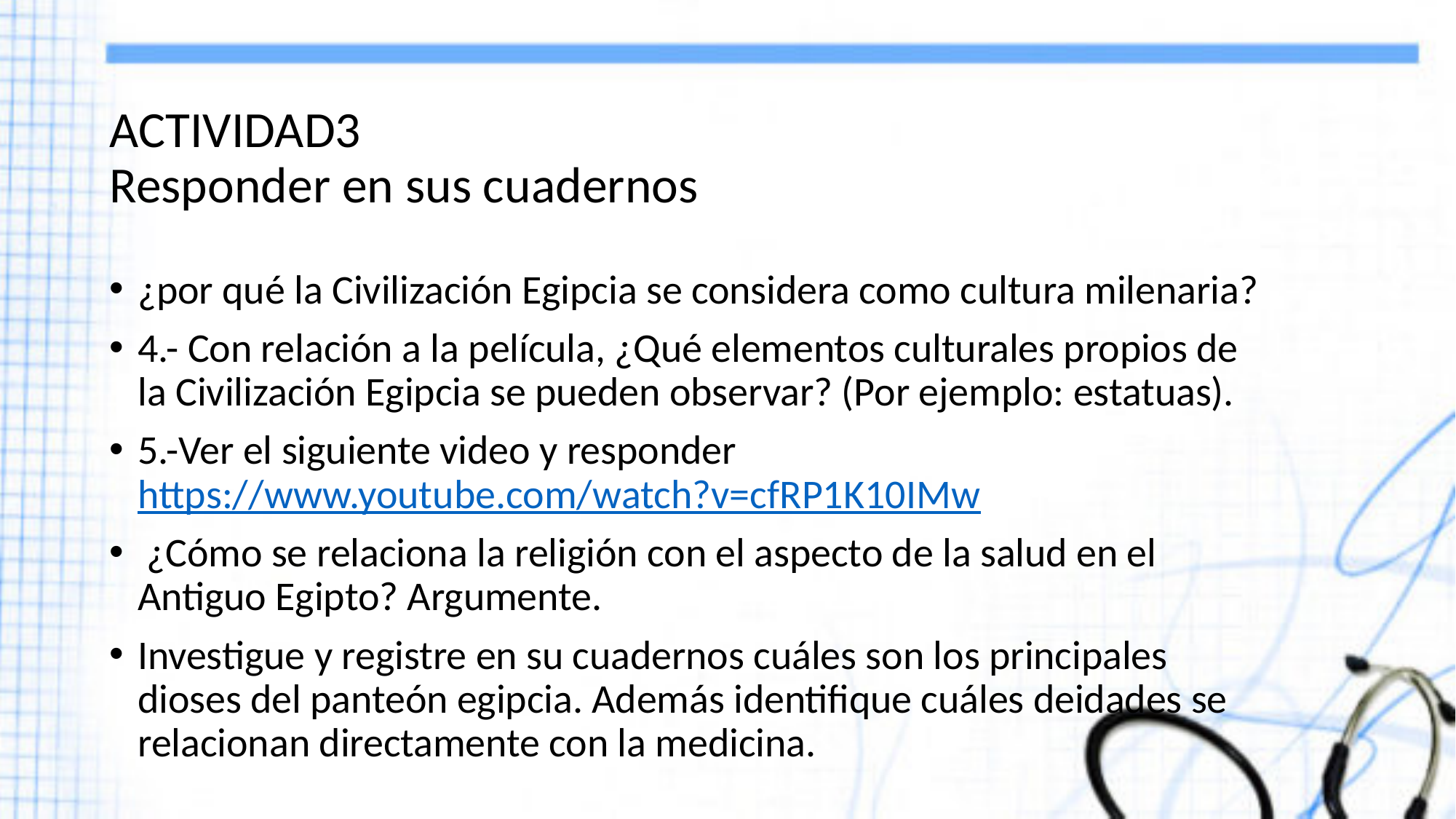

# ACTIVIDAD3 Responder en sus cuadernos
¿por qué la Civilización Egipcia se considera como cultura milenaria?
4.- Con relación a la película, ¿Qué elementos culturales propios de la Civilización Egipcia se pueden observar? (Por ejemplo: estatuas).
5.-Ver el siguiente video y responder https://www.youtube.com/watch?v=cfRP1K10IMw
 ¿Cómo se relaciona la religión con el aspecto de la salud en el Antiguo Egipto? Argumente.
Investigue y registre en su cuadernos cuáles son los principales dioses del panteón egipcia. Además identifique cuáles deidades se relacionan directamente con la medicina.